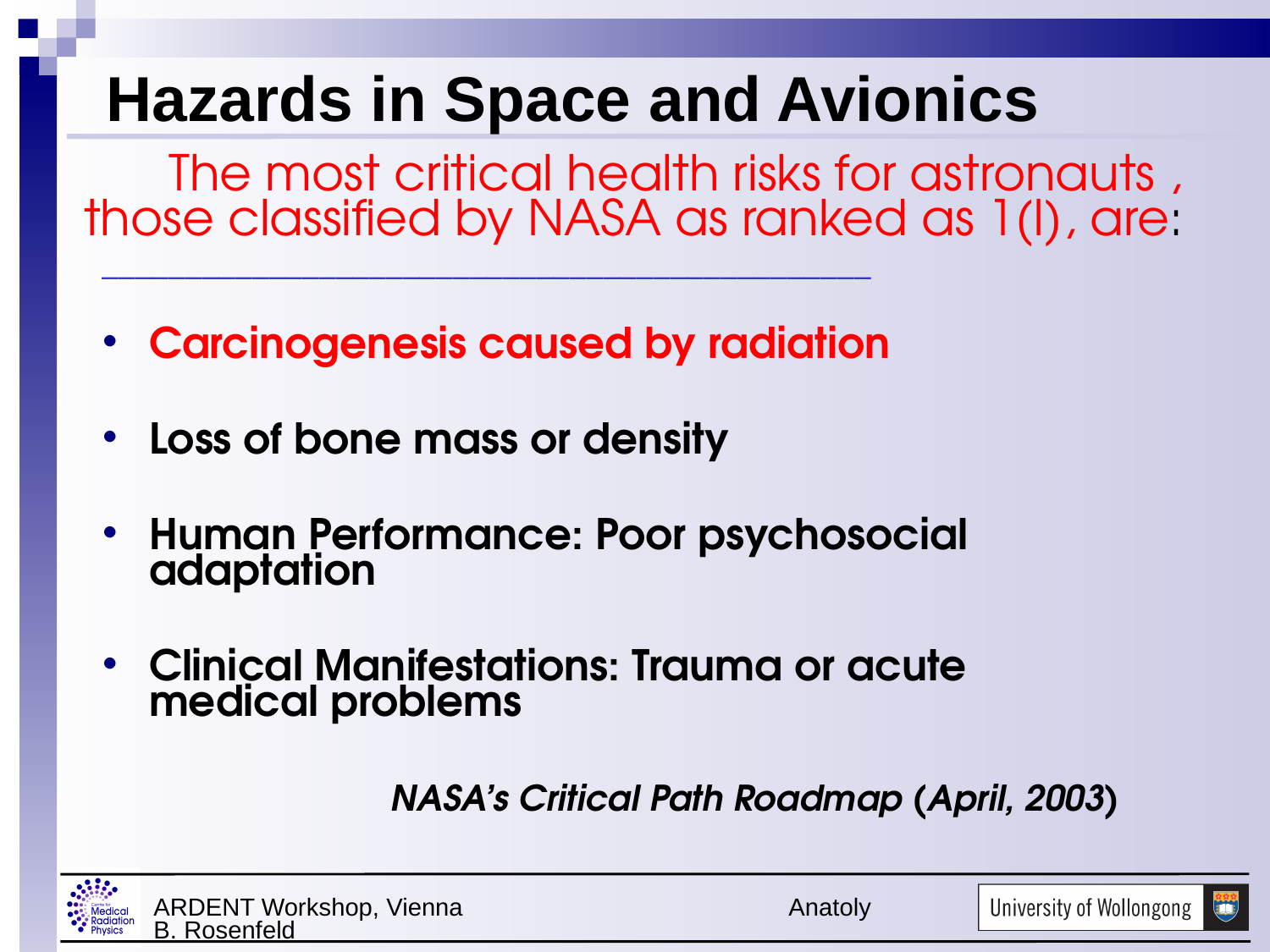

Hazards in Space and Avionics
# The most critical health risks for astronauts , those classified by NASA as ranked as 1(I), are:
______________________________________________

Carcinogenesis caused by radiation

Loss of bone mass or density

Human Performance: Poor psychosocial adaptation

Clinical Manifestations: Trauma or acute medical problems

NASA’s Critical Path Roadmap (April, 2003)